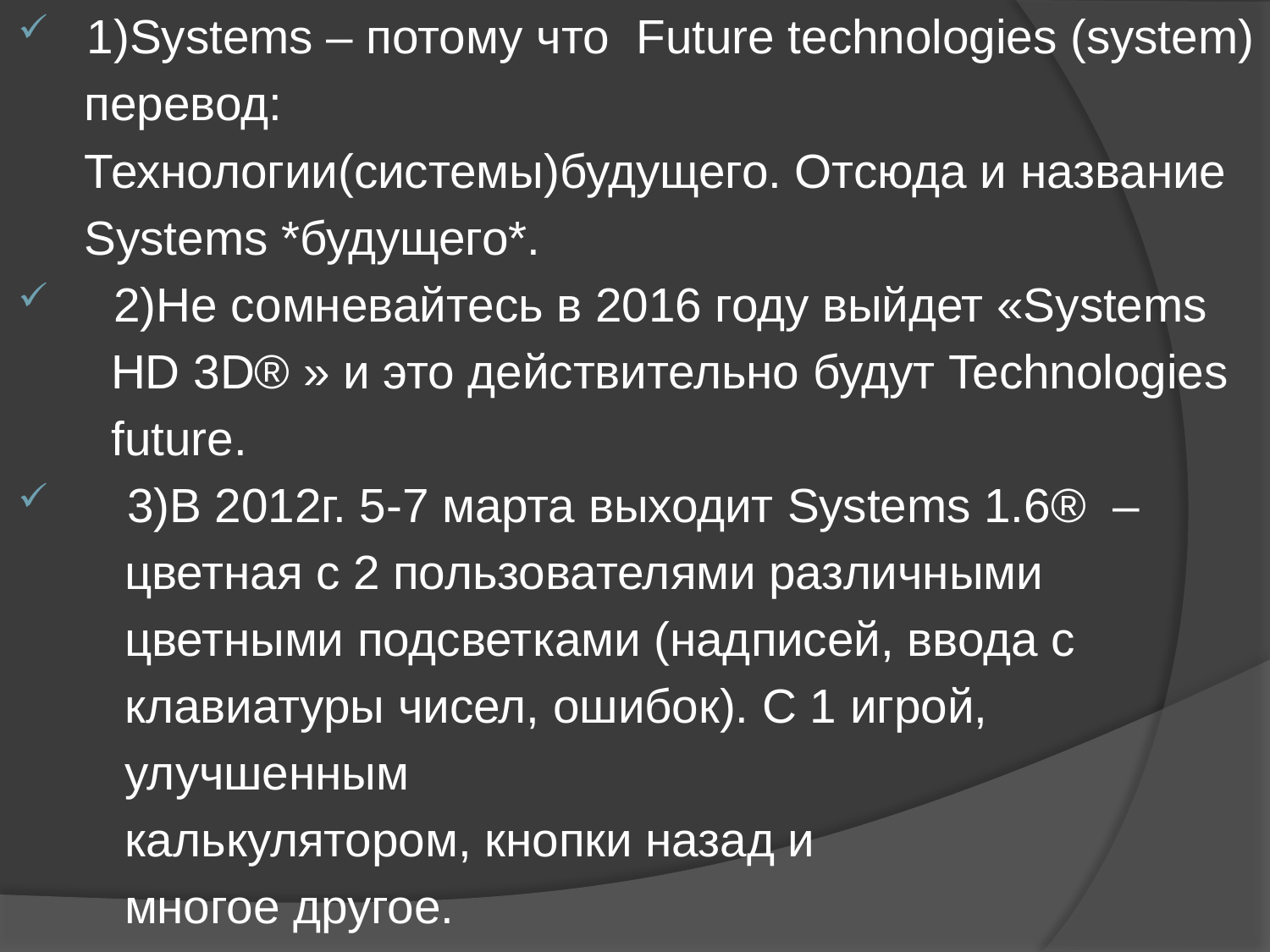

1)Systems – потому что  Future technologies (system)
     перевод:
     Технологии(системы)будущего. Отсюда и название
     Systems *будущего*.
   2)Не сомневайтесь в 2016 году выйдет «Systems
       HD 3D® » и это действительно будут Technologies
       future.
    3)В 2012г. 5-7 марта выходит Systems 1.6®  –
        цветная с 2 пользователями различными
        цветными подсветками (надписей, ввода с
        клавиатуры чисел, ошибок). С 1 игрой,
        улучшенным
        калькулятором, кнопки назад и
        многое другое.
#